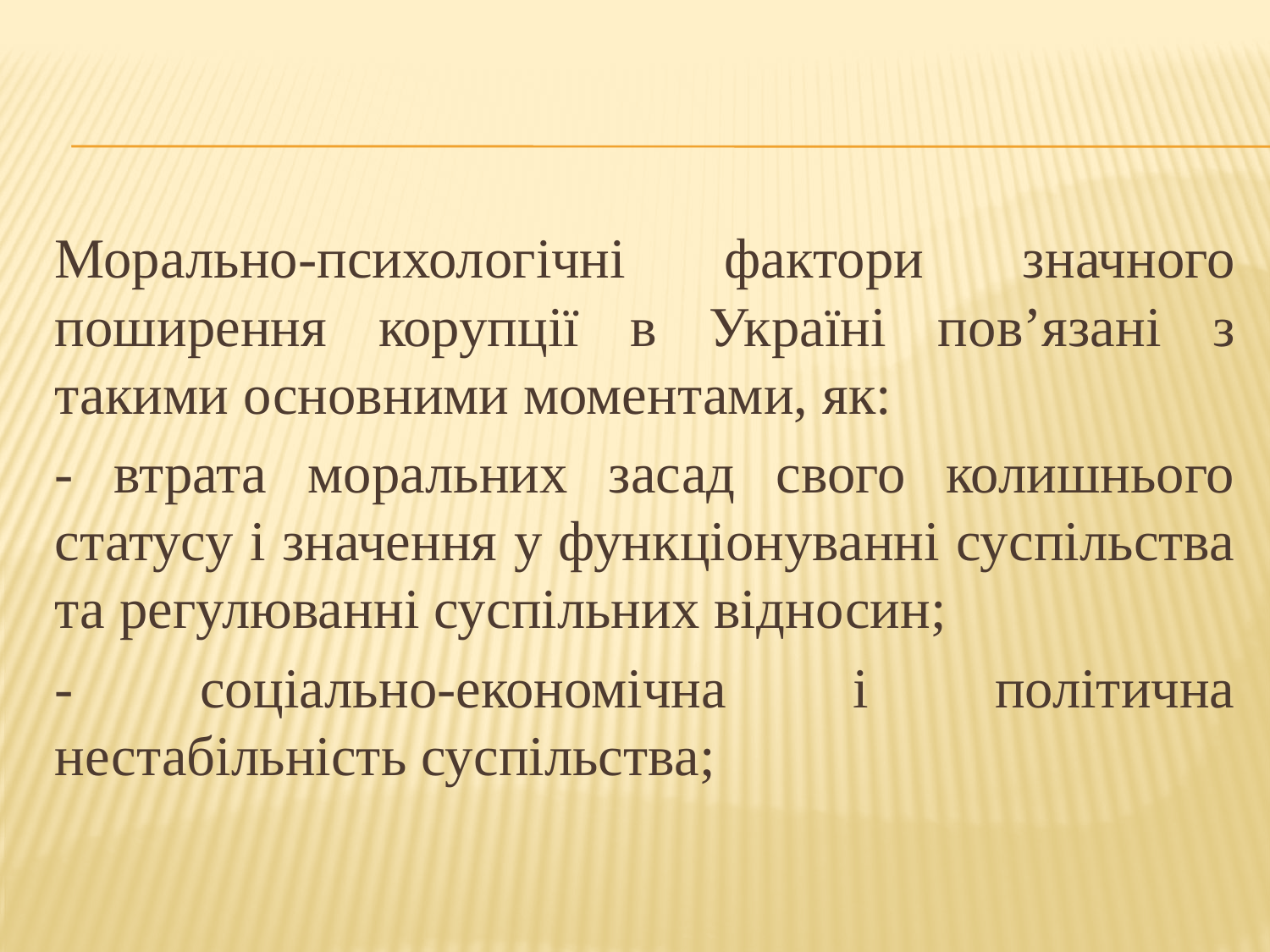

#
Морально-психологічні фактори значного поширення корупції в Україні пов’язані з такими основними моментами, як:
- втрата моральних засад свого колишнього статусу і значення у функціонуванні суспільства та регулюванні суспільних відносин;
- соціально-економічна і політична нестабільність суспільства;